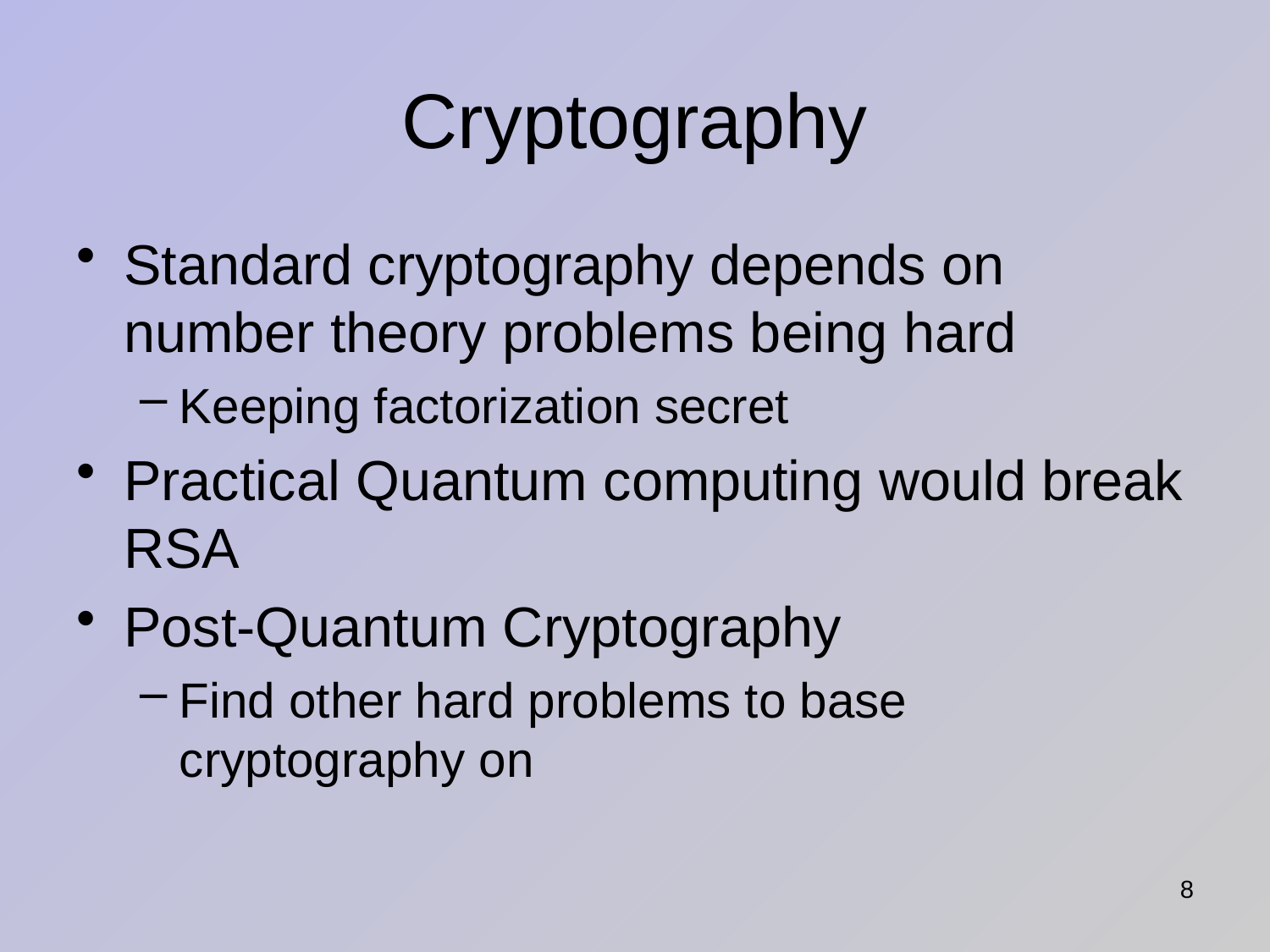

# Cryptography
Standard cryptography depends on number theory problems being hard
Keeping factorization secret
Practical Quantum computing would break RSA
Post-Quantum Cryptography
Find other hard problems to base cryptography on
8